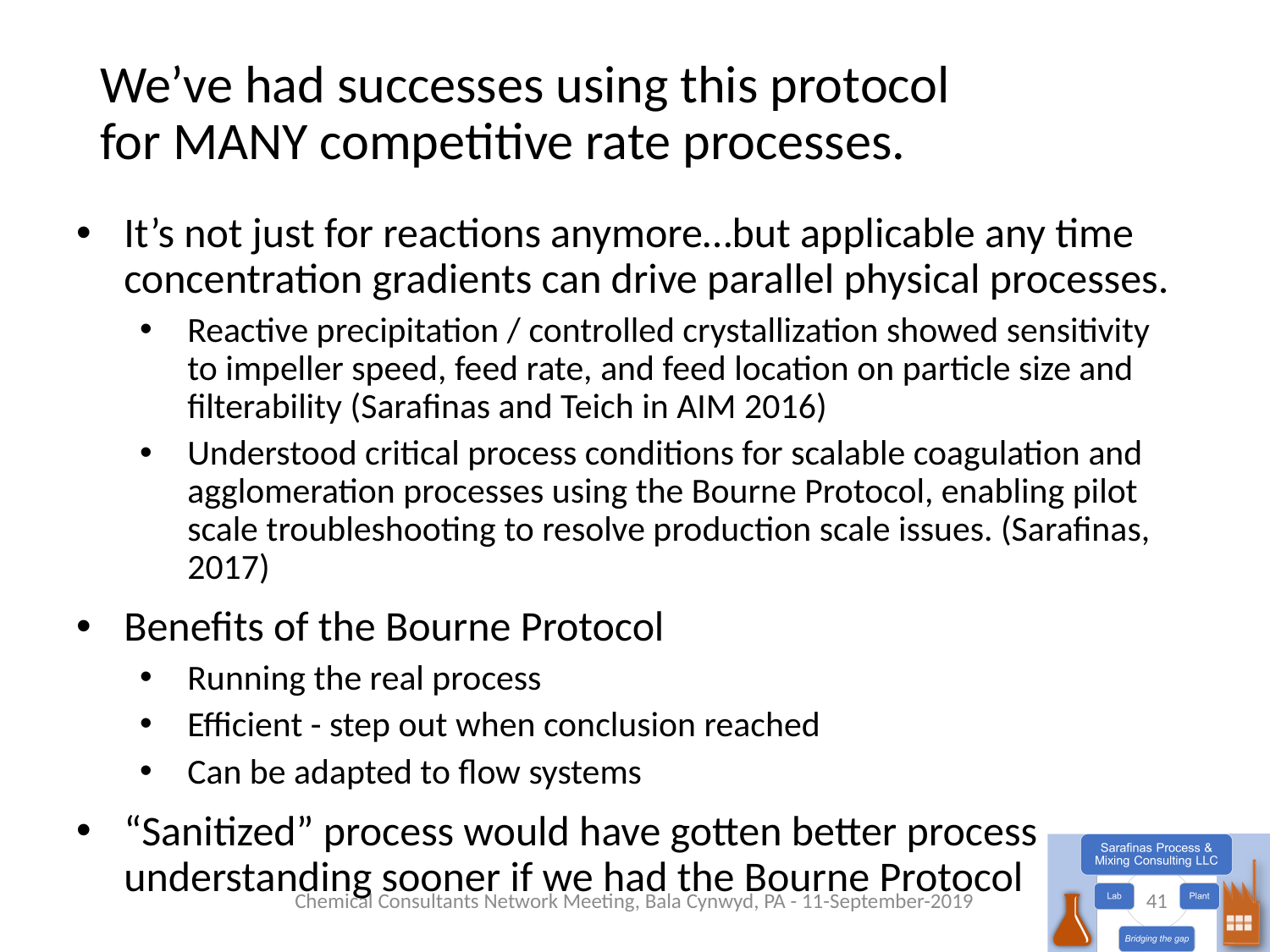

# We’ve had successes using this protocol for MANY competitive rate processes.
It’s not just for reactions anymore…but applicable any time concentration gradients can drive parallel physical processes.
Reactive precipitation / controlled crystallization showed sensitivity to impeller speed, feed rate, and feed location on particle size and filterability (Sarafinas and Teich in AIM 2016)
Understood critical process conditions for scalable coagulation and agglomeration processes using the Bourne Protocol, enabling pilot scale troubleshooting to resolve production scale issues. (Sarafinas, 2017)
Benefits of the Bourne Protocol
Running the real process
Efficient - step out when conclusion reached
Can be adapted to flow systems
“Sanitized” process would have gotten better process understanding sooner if we had the Bourne Protocol

Chemical Consultants Network Meeting, Bala Cynwyd, PA - 11-September-2019
41